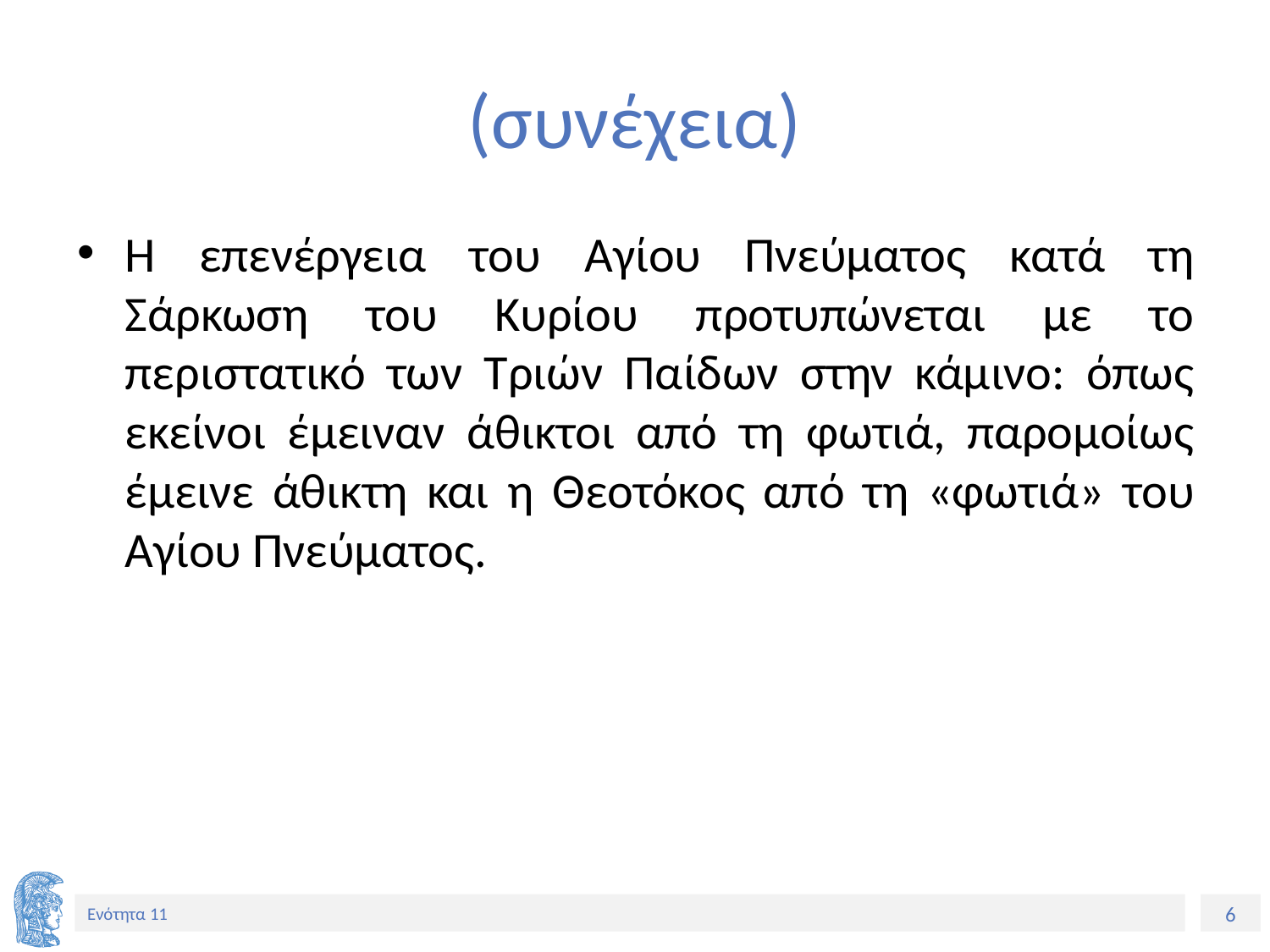

# (συνέχεια)
Η επενέργεια του Αγίου Πνεύματος κατά τη Σάρκωση του Κυρίου προτυπώνεται με το περιστατικό των Τριών Παίδων στην κάμινο: όπως εκείνοι έμειναν άθικτοι από τη φωτιά, παρομοίως έμεινε άθικτη και η Θεοτόκος από τη «φωτιά» του Αγίου Πνεύματος.